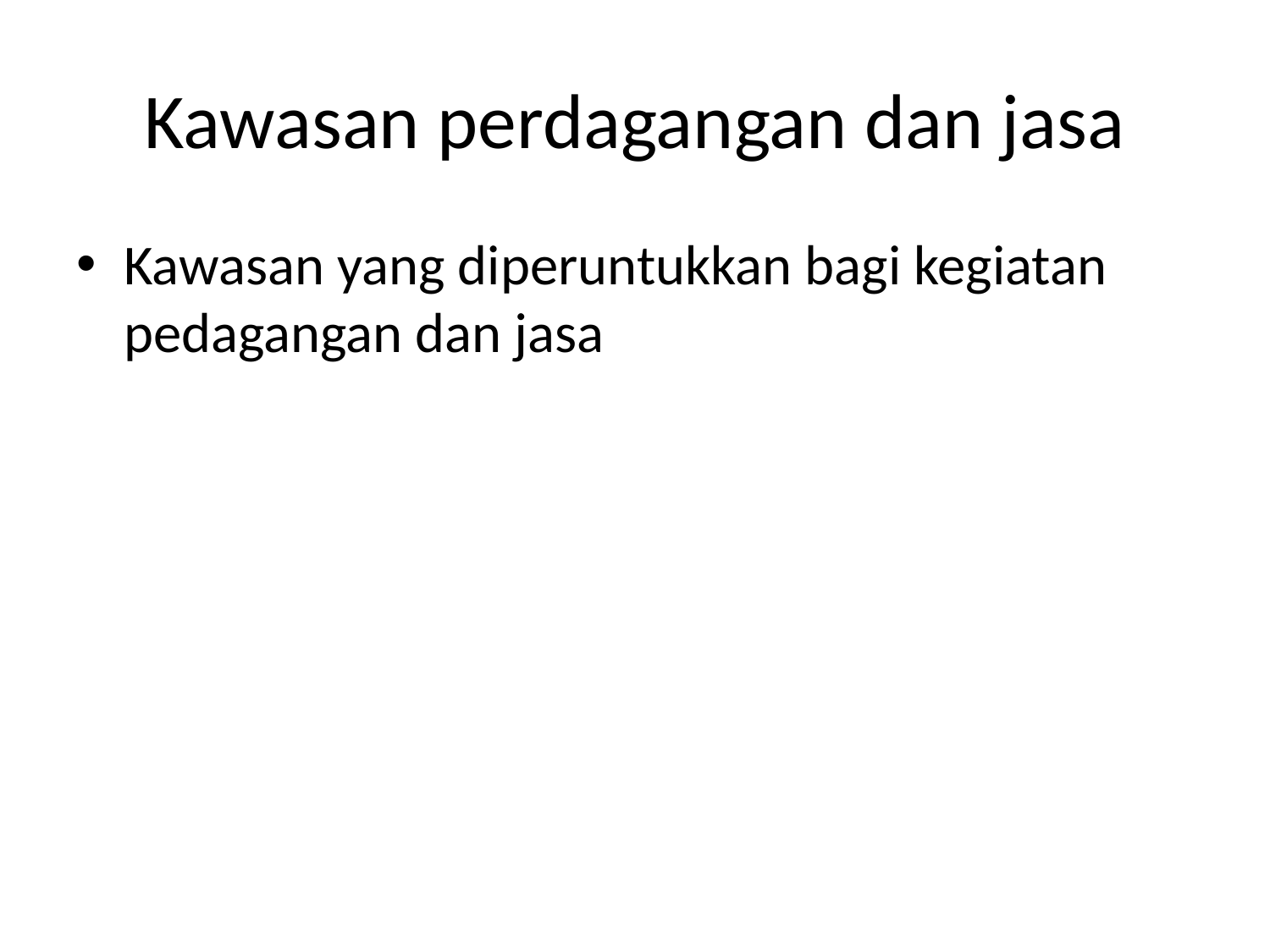

# Kawasan perdagangan dan jasa
Kawasan yang diperuntukkan bagi kegiatan pedagangan dan jasa